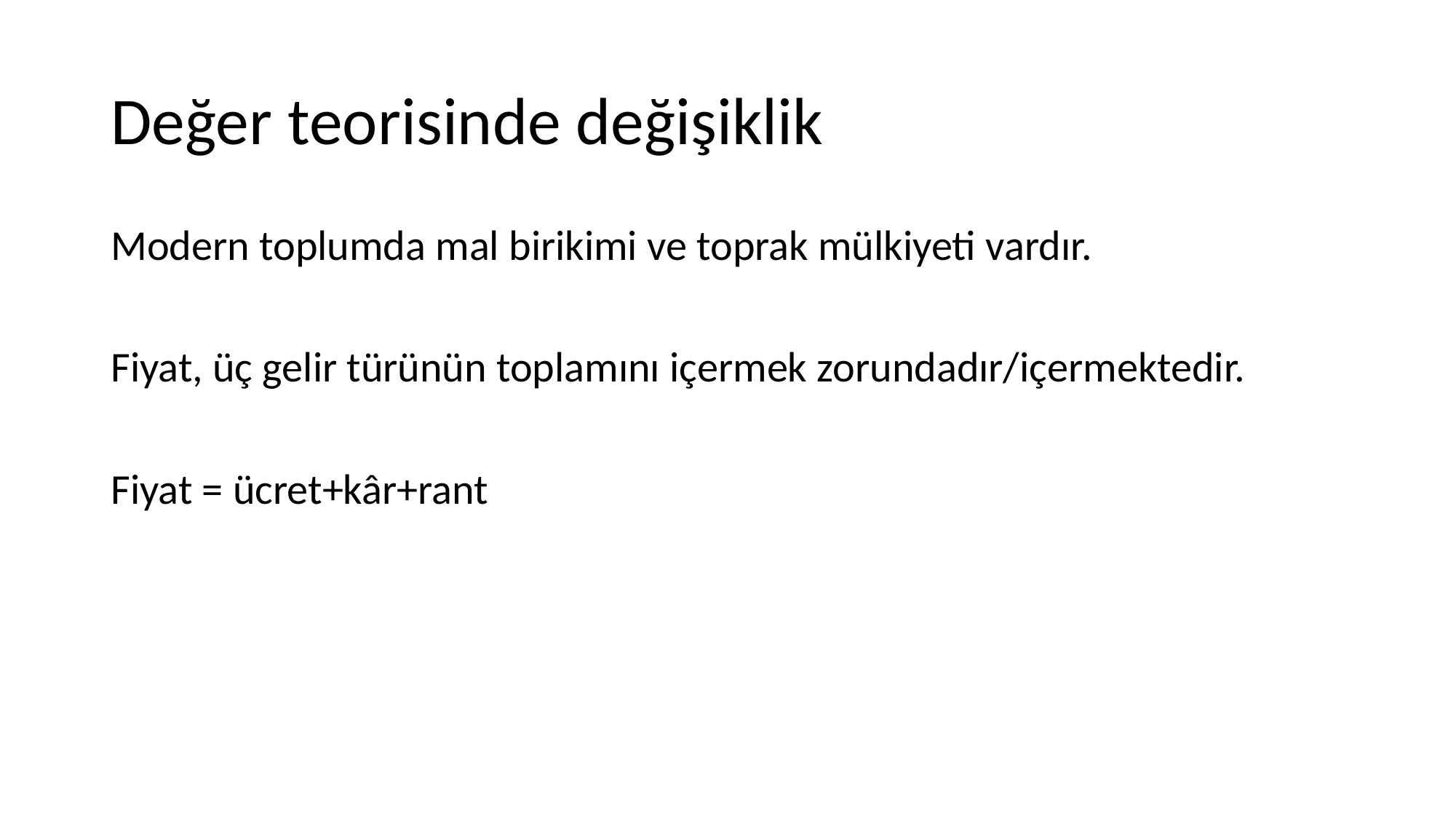

# Değer teorisinde değişiklik
Modern toplumda mal birikimi ve toprak mülkiyeti vardır.

Fiyat, üç gelir türünün toplamını içermek zorundadır/içermektedir.

Fiyat = ücret+kâr+rant